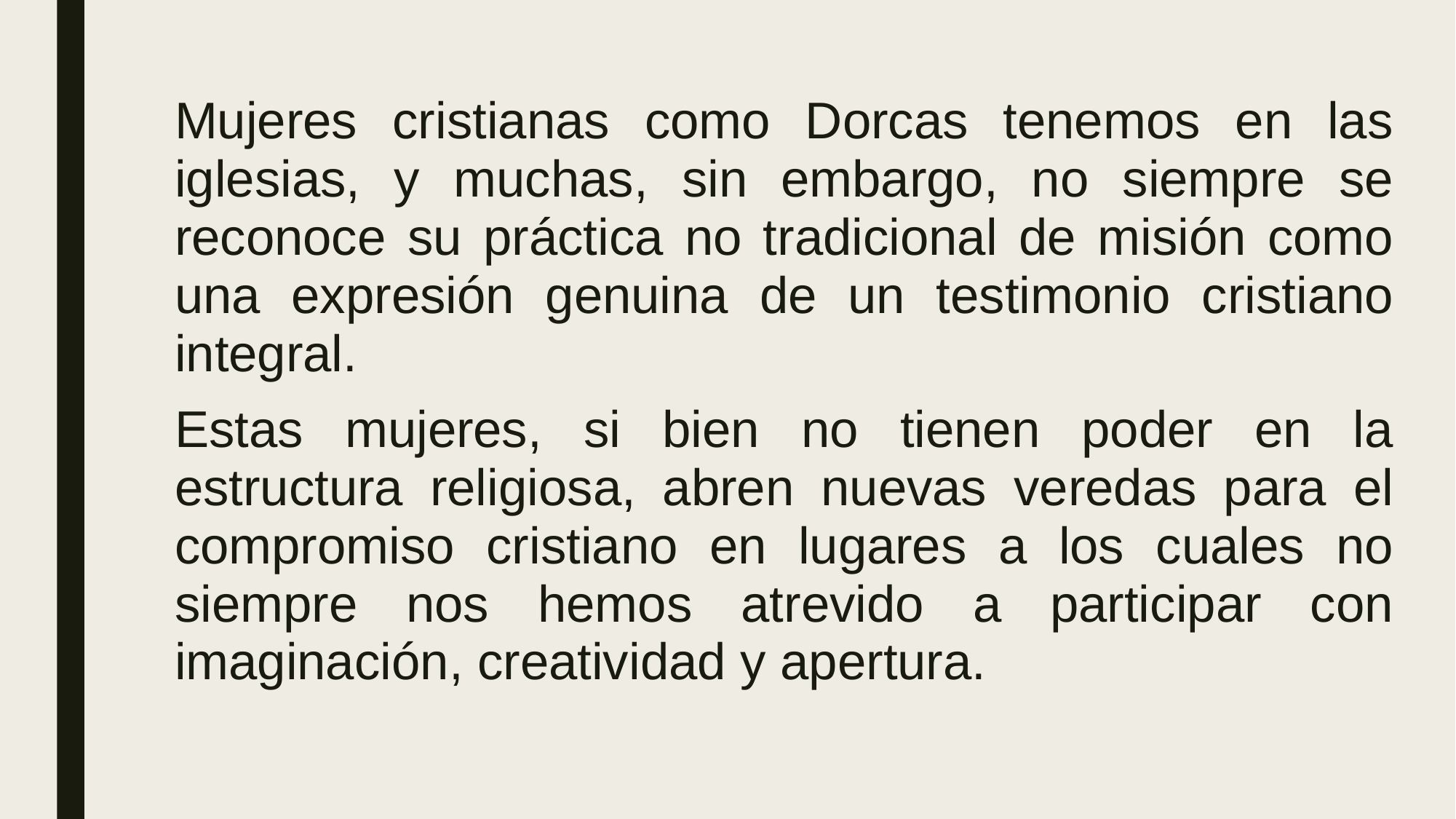

Mujeres cristianas como Dorcas tenemos en las iglesias, y muchas, sin embargo, no siempre se reconoce su práctica no tradicional de misión como una expresión genuina de un testimonio cristiano integral.
Estas mujeres, si bien no tienen poder en la estructura religiosa, abren nuevas veredas para el compromiso cristiano en lugares a los cuales no siempre nos hemos atrevido a participar con imaginación, creatividad y apertura.